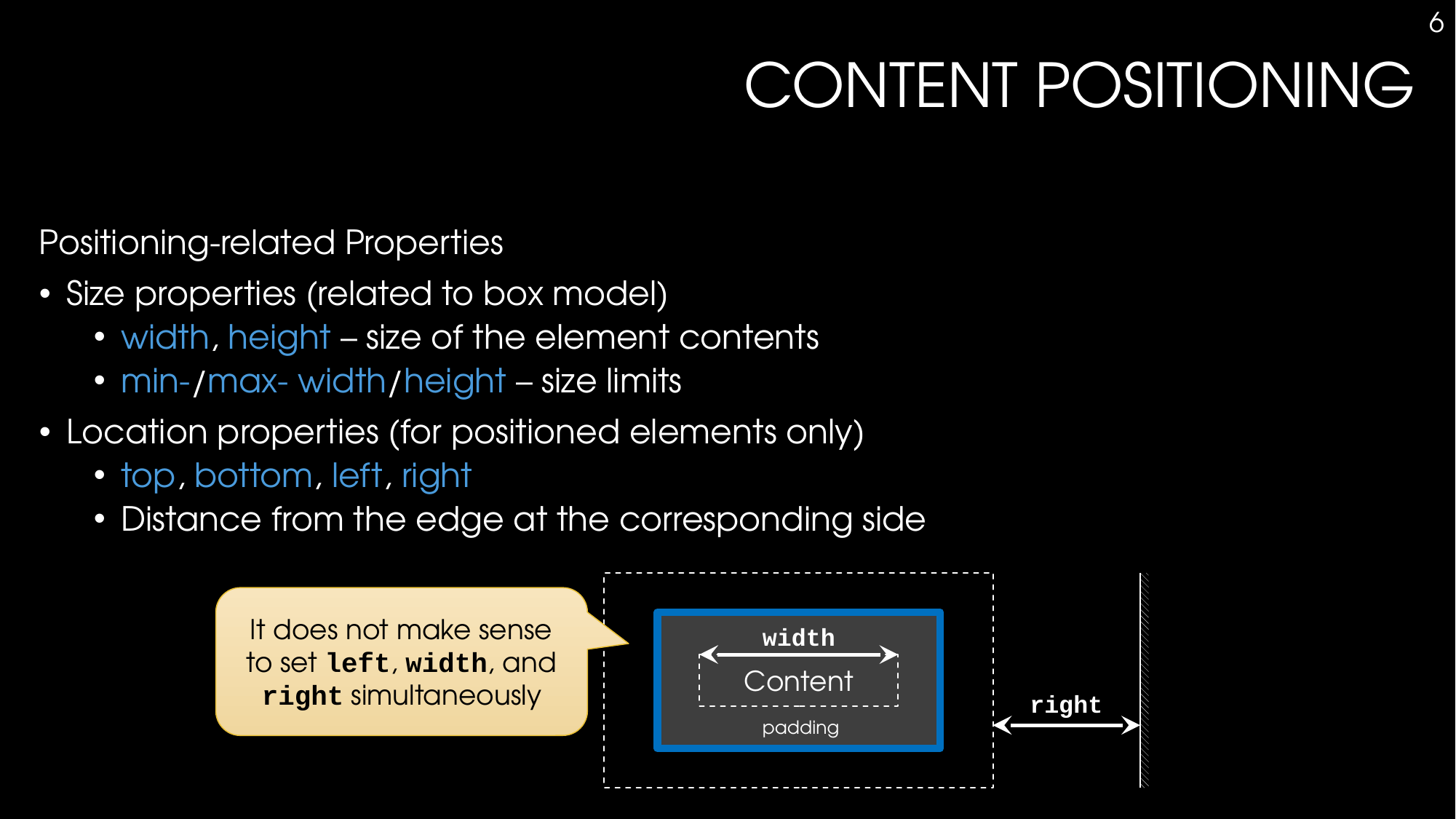

6
# Content Positioning
Positioning-related Properties
Size properties (related to box model)
width, height – size of the element contents
min-/max- width/height – size limits
Location properties (for positioned elements only)
top, bottom, left, right
Distance from the edge at the corresponding side

Content
width

right
It does not make sense to set left, width, and right simultaneously
padding
margin